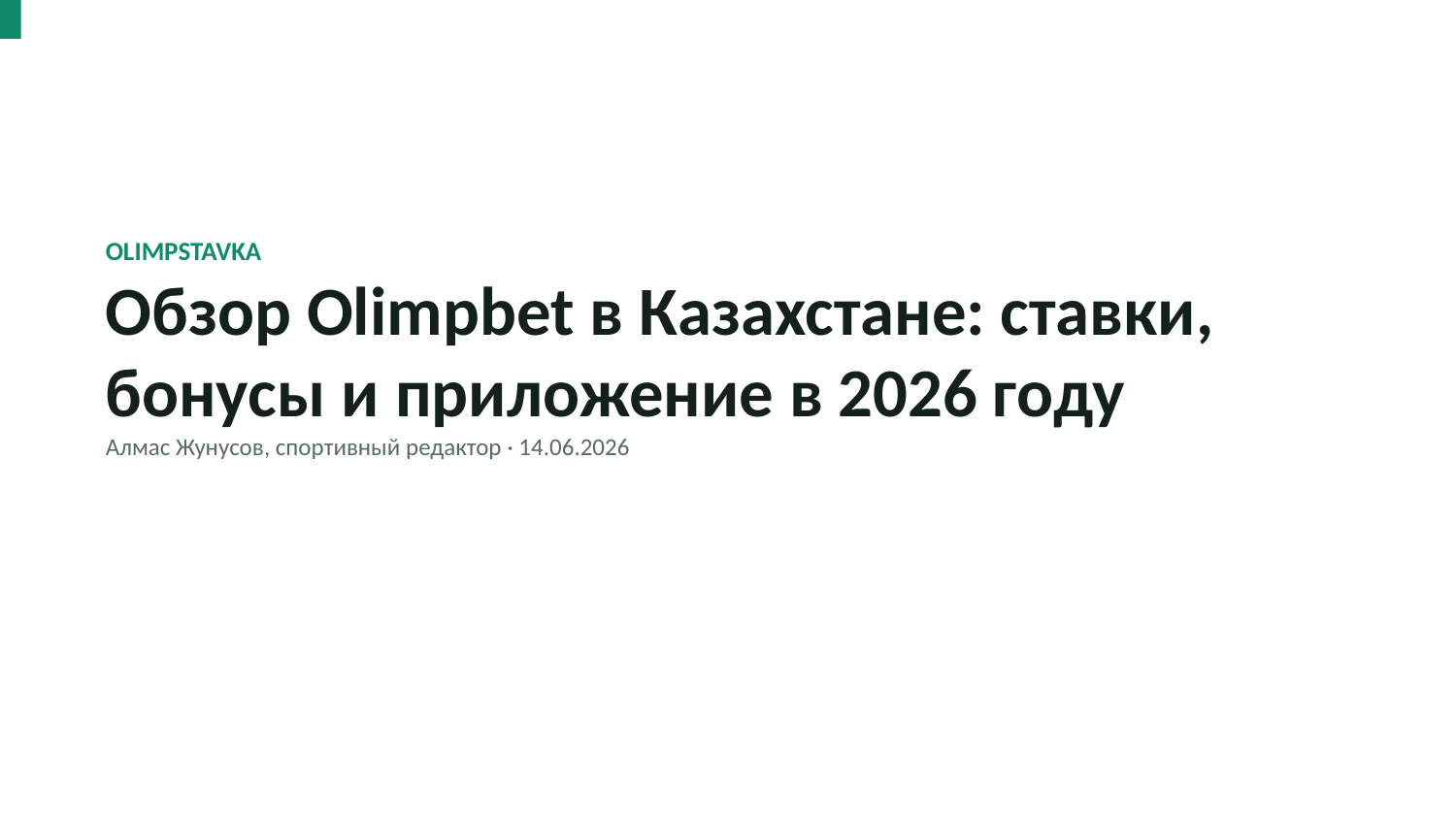

OLIMPSTAVKA
Обзор Olimpbet в Казахстане: ставки, бонусы и приложение в 2026 году
Алмас Жунусов, спортивный редактор · 14.06.2026